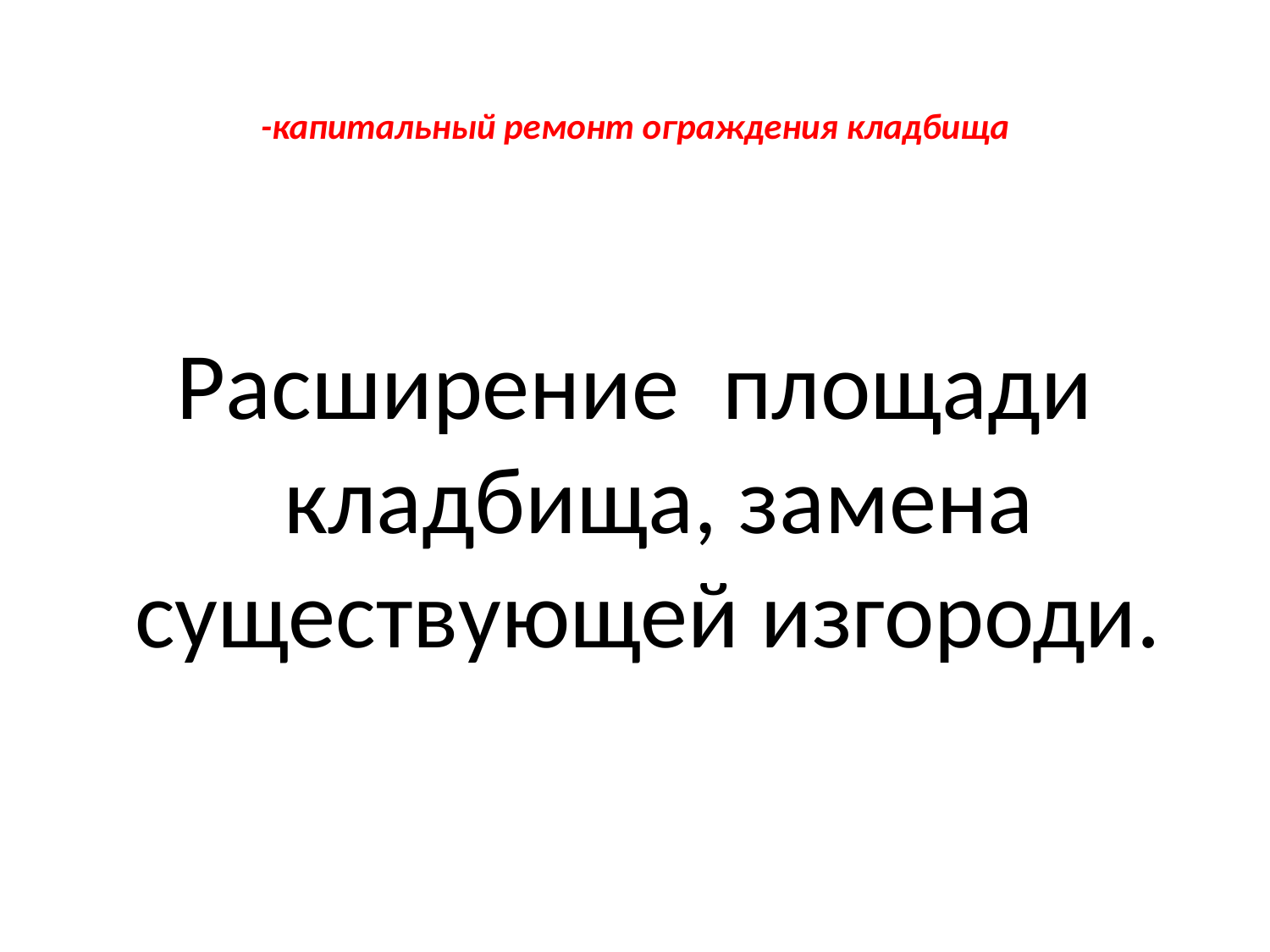

# -капитальный ремонт ограждения кладбища

Расширение  площади кладбища, замена существующей изгороди.